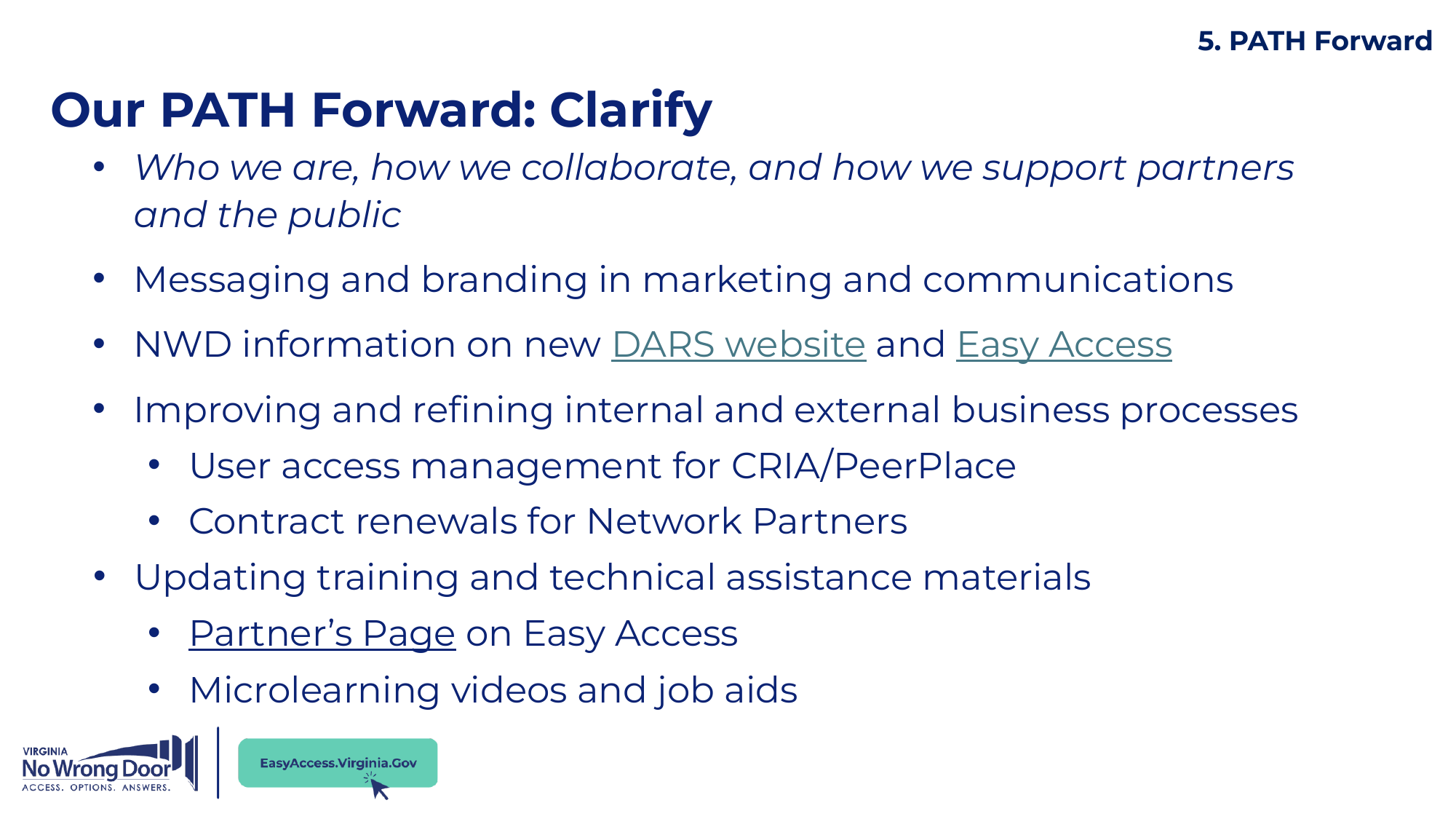

5. PATH Forward
Our PATH Forward: Clarify
Who we are, how we collaborate, and how we support partners and the public
Messaging and branding in marketing and communications
NWD information on new DARS website and Easy Access
Improving and refining internal and external business processes
User access management for CRIA/PeerPlace
Contract renewals for Network Partners
Updating training and technical assistance materials
Partner’s Page on Easy Access
Microlearning videos and job aids